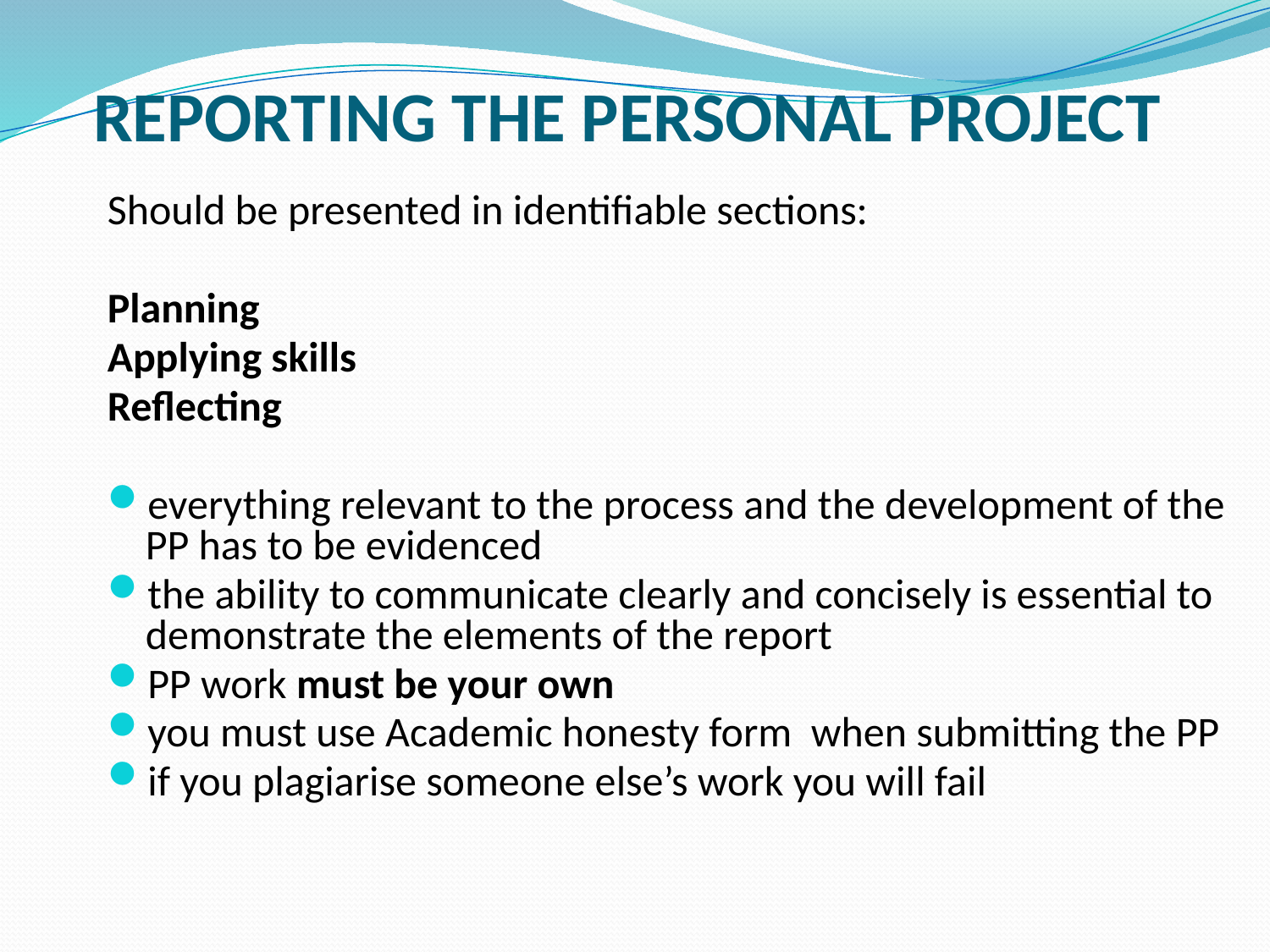

# REPORTING THE PERSONAL PROJECT
Should be presented in identifiable sections:

Planning
Applying skills
Reflecting

everything relevant to the process and the development of the PP has to be evidenced
the ability to communicate clearly and concisely is essential to demonstrate the elements of the report
PP work must be your own
you must use Academic honesty form  when submitting the PP
if you plagiarise someone else’s work you will fail